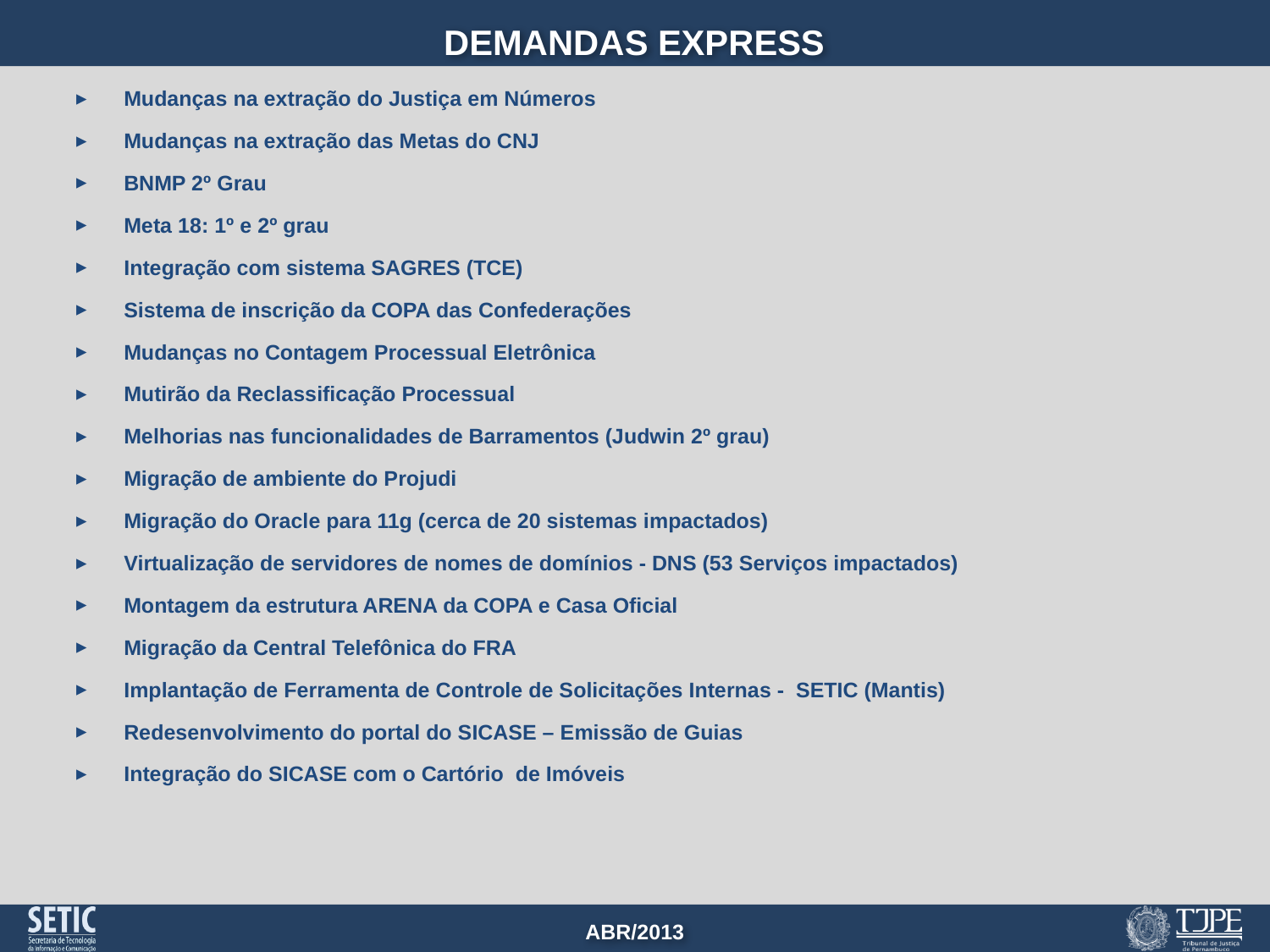

# Demandas express
Mudanças na extração do Justiça em Números
Mudanças na extração das Metas do CNJ
BNMP 2º Grau
Meta 18: 1º e 2º grau
Integração com sistema SAGRES (TCE)
Sistema de inscrição da COPA das Confederações
Mudanças no Contagem Processual Eletrônica
Mutirão da Reclassificação Processual
Melhorias nas funcionalidades de Barramentos (Judwin 2º grau)
Migração de ambiente do Projudi
Migração do Oracle para 11g (cerca de 20 sistemas impactados)
Virtualização de servidores de nomes de domínios - DNS (53 Serviços impactados)
Montagem da estrutura ARENA da COPA e Casa Oficial
Migração da Central Telefônica do FRA
Implantação de Ferramenta de Controle de Solicitações Internas -  SETIC (Mantis)
Redesenvolvimento do portal do SICASE – Emissão de Guias
Integração do SICASE com o Cartório  de Imóveis